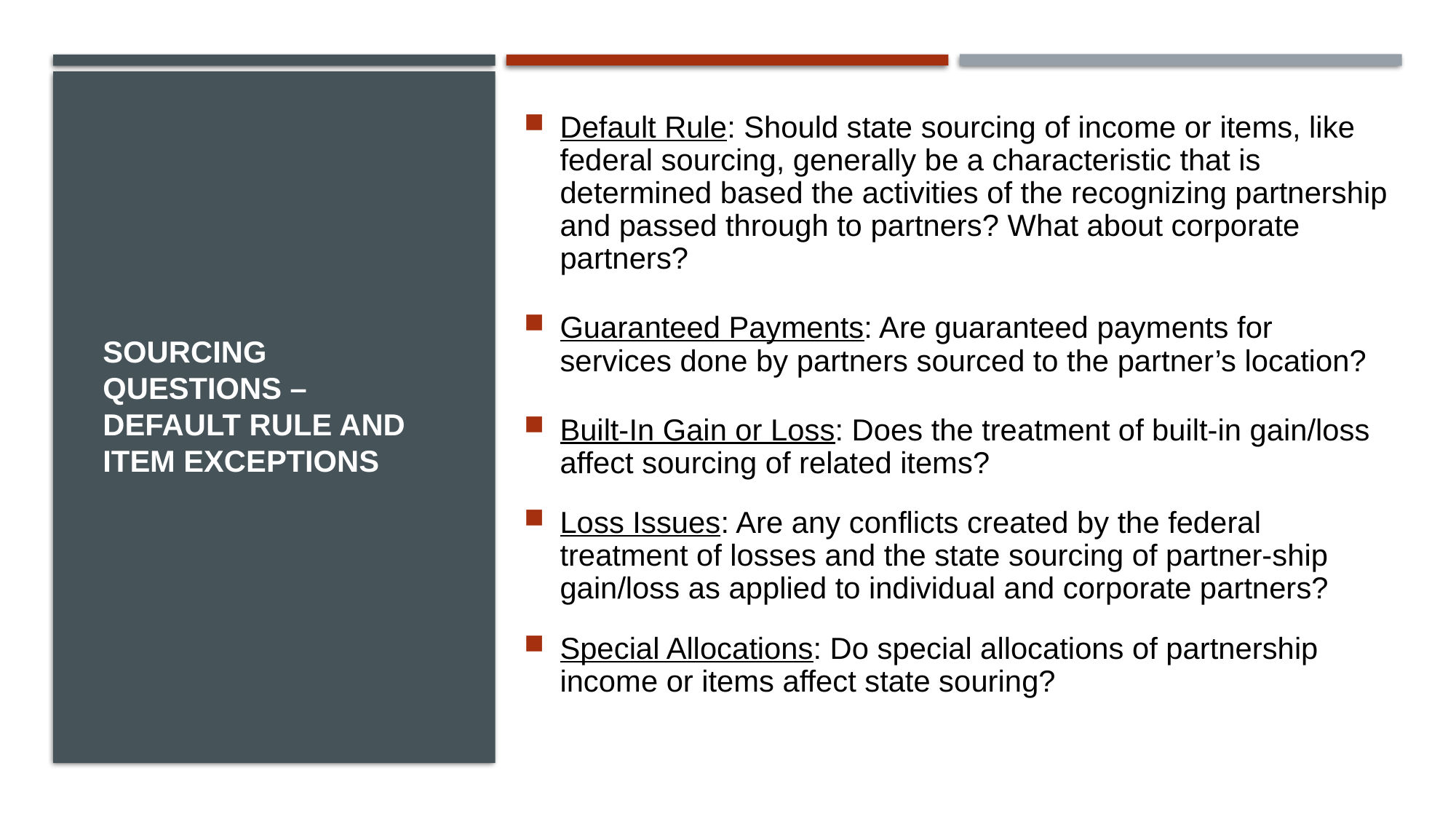

Default Rule: Should state sourcing of income or items, like federal sourcing, generally be a characteristic that is determined based the activities of the recognizing partnership and passed through to partners? What about corporate partners?
Guaranteed Payments: Are guaranteed payments for services done by partners sourced to the partner’s location?
Built-In Gain or Loss: Does the treatment of built-in gain/loss affect sourcing of related items?
Loss Issues: Are any conflicts created by the federal treatment of losses and the state sourcing of partner-ship gain/loss as applied to individual and corporate partners?
Special Allocations: Do special allocations of partnership income or items affect state souring?

# Sourcing Questions – Default Rule and Item Exceptions
11